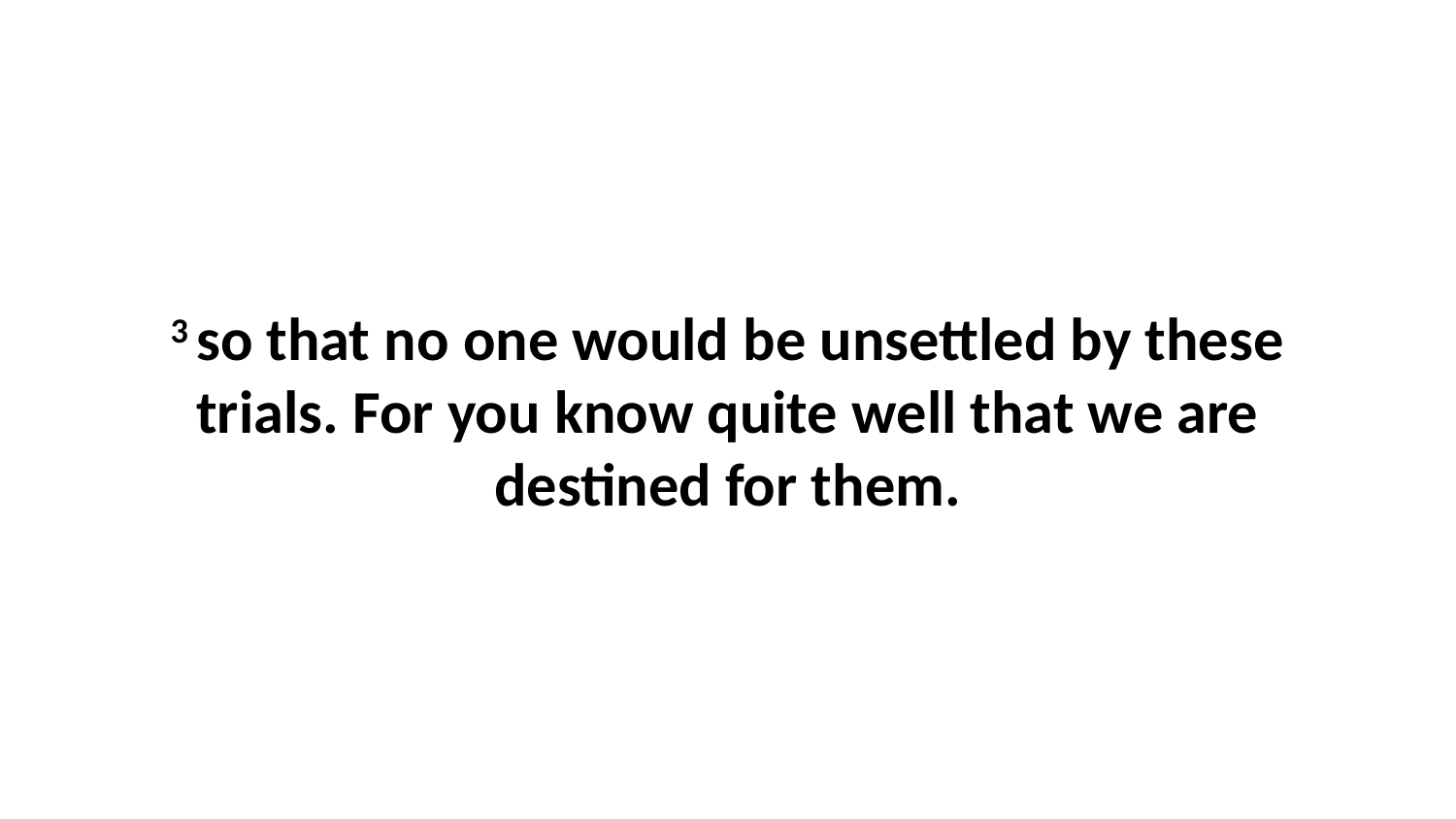

3 so that no one would be unsettled by these trials. For you know quite well that we are destined for them.